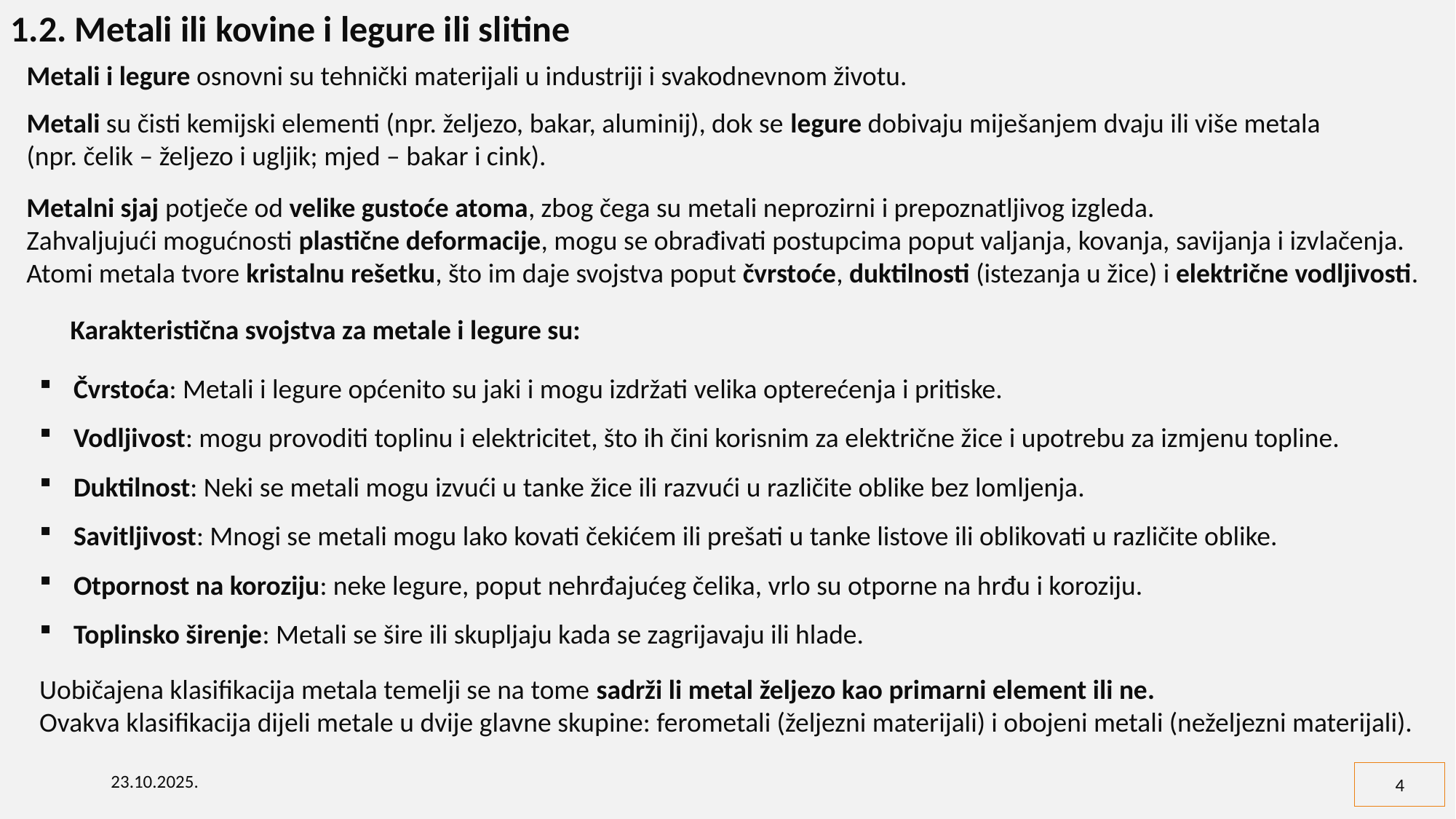

1.2. Metali ili kovine i legure ili slitine
Metali i legure osnovni su tehnički materijali u industriji i svakodnevnom životu.
Metali su čisti kemijski elementi (npr. željezo, bakar, aluminij), dok se legure dobivaju miješanjem dvaju ili više metala
(npr. čelik – željezo i ugljik; mjed – bakar i cink).
Metalni sjaj potječe od velike gustoće atoma, zbog čega su metali neprozirni i prepoznatljivog izgleda.
Zahvaljujući mogućnosti plastične deformacije, mogu se obrađivati postupcima poput valjanja, kovanja, savijanja i izvlačenja.
Atomi metala tvore kristalnu rešetku, što im daje svojstva poput čvrstoće, duktilnosti (istezanja u žice) i električne vodljivosti.
Karakteristična svojstva za metale i legure su:
Čvrstoća: Metali i legure općenito su jaki i mogu izdržati velika opterećenja i pritiske.
Vodljivost: mogu provoditi toplinu i elektricitet, što ih čini korisnim za električne žice i upotrebu za izmjenu topline.
Duktilnost: Neki se metali mogu izvući u tanke žice ili razvući u različite oblike bez lomljenja.
Savitljivost: Mnogi se metali mogu lako kovati čekićem ili prešati u tanke listove ili oblikovati u različite oblike.
Otpornost na koroziju: neke legure, poput nehrđajućeg čelika, vrlo su otporne na hrđu i koroziju.
Toplinsko širenje: Metali se šire ili skupljaju kada se zagrijavaju ili hlade.
Uobičajena klasifikacija metala temelji se na tome sadrži li metal željezo kao primarni element ili ne.
Ovakva klasifikacija dijeli metale u dvije glavne skupine: ferometali (željezni materijali) i obojeni metali (neželjezni materijali).
23.10.2025.
4